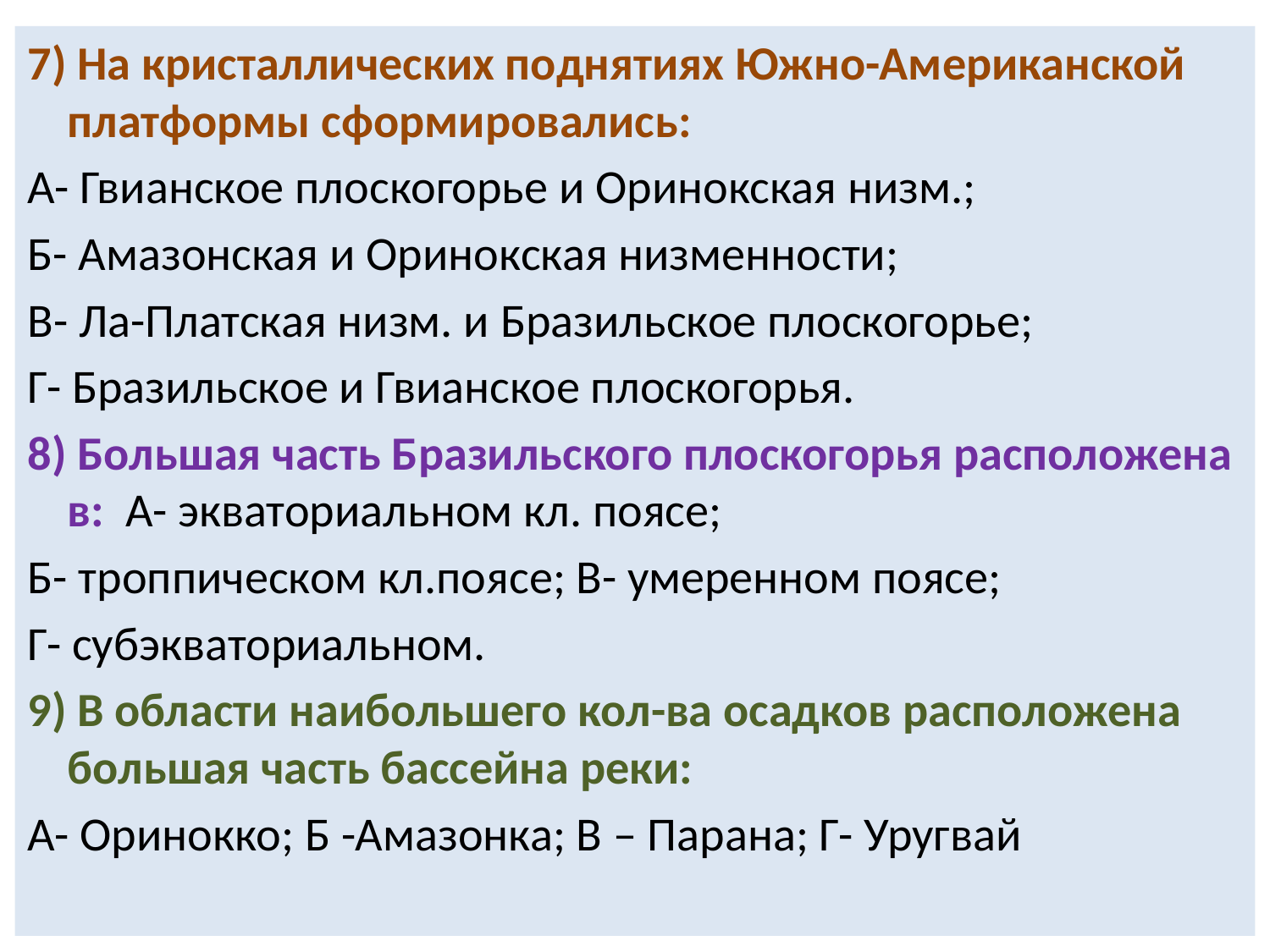

7) На кристаллических поднятиях Южно-Американской платформы сформировались:
А- Гвианское плоскогорье и Оринокская низм.;
Б- Амазонская и Оринокская низменности;
В- Ла-Платская низм. и Бразильское плоскогорье;
Г- Бразильское и Гвианское плоскогорья.
8) Большая часть Бразильского плоскогорья расположена в:  А- экваториальном кл. поясе;
Б- троппическом кл.поясе; В- умеренном поясе;
Г- субэкваториальном.
9) В области наибольшего кол-ва осадков расположена большая часть бассейна реки:
А- Оринокко; Б -Амазонка; В – Парана; Г- Уругвай